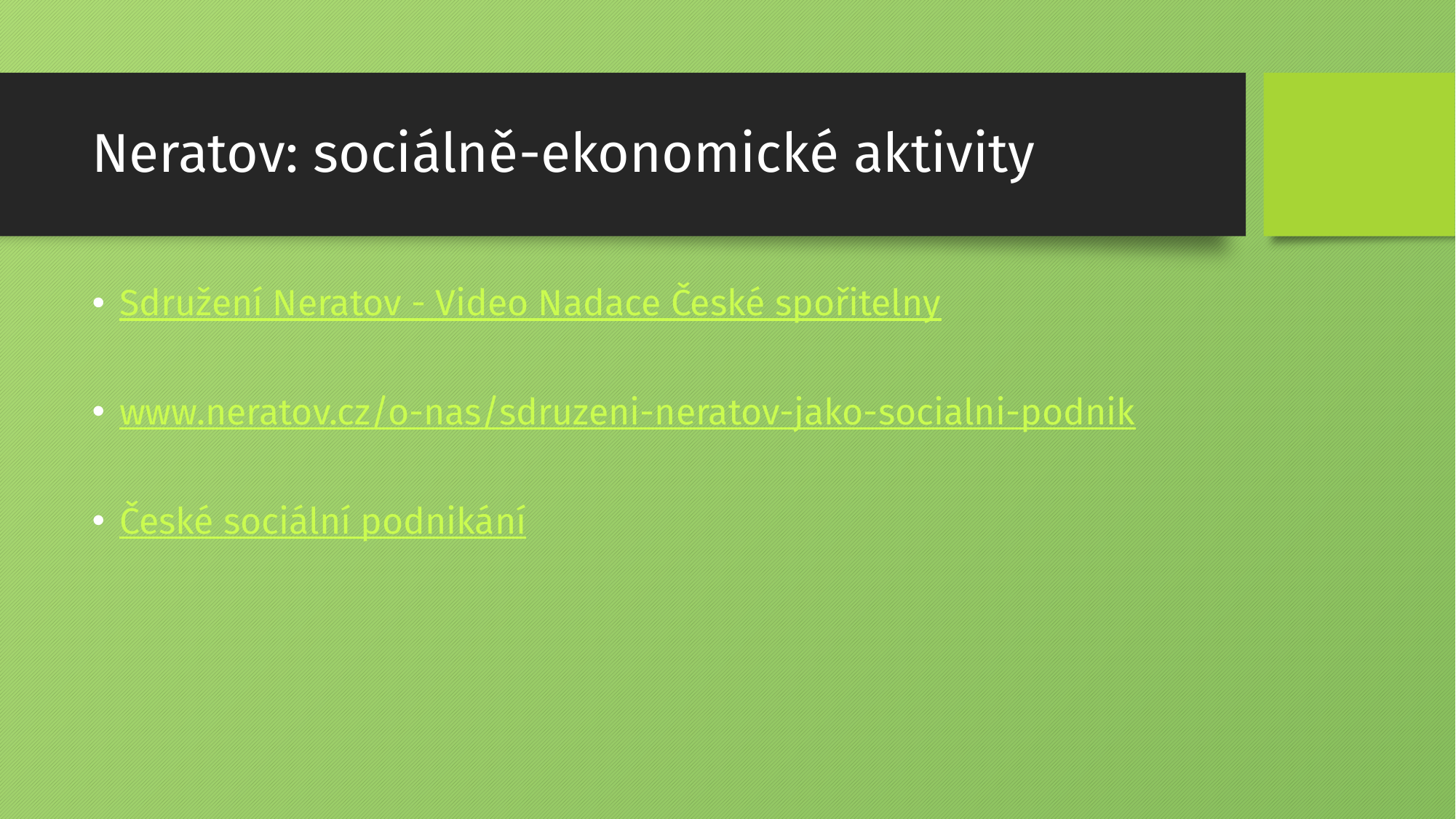

# Neratov: sociálně-ekonomické aktivity
Sdružení Neratov - Video Nadace České spořitelny

www.neratov.cz/o-nas/sdruzeni-neratov-jako-socialni-podnik

České sociální podnikání